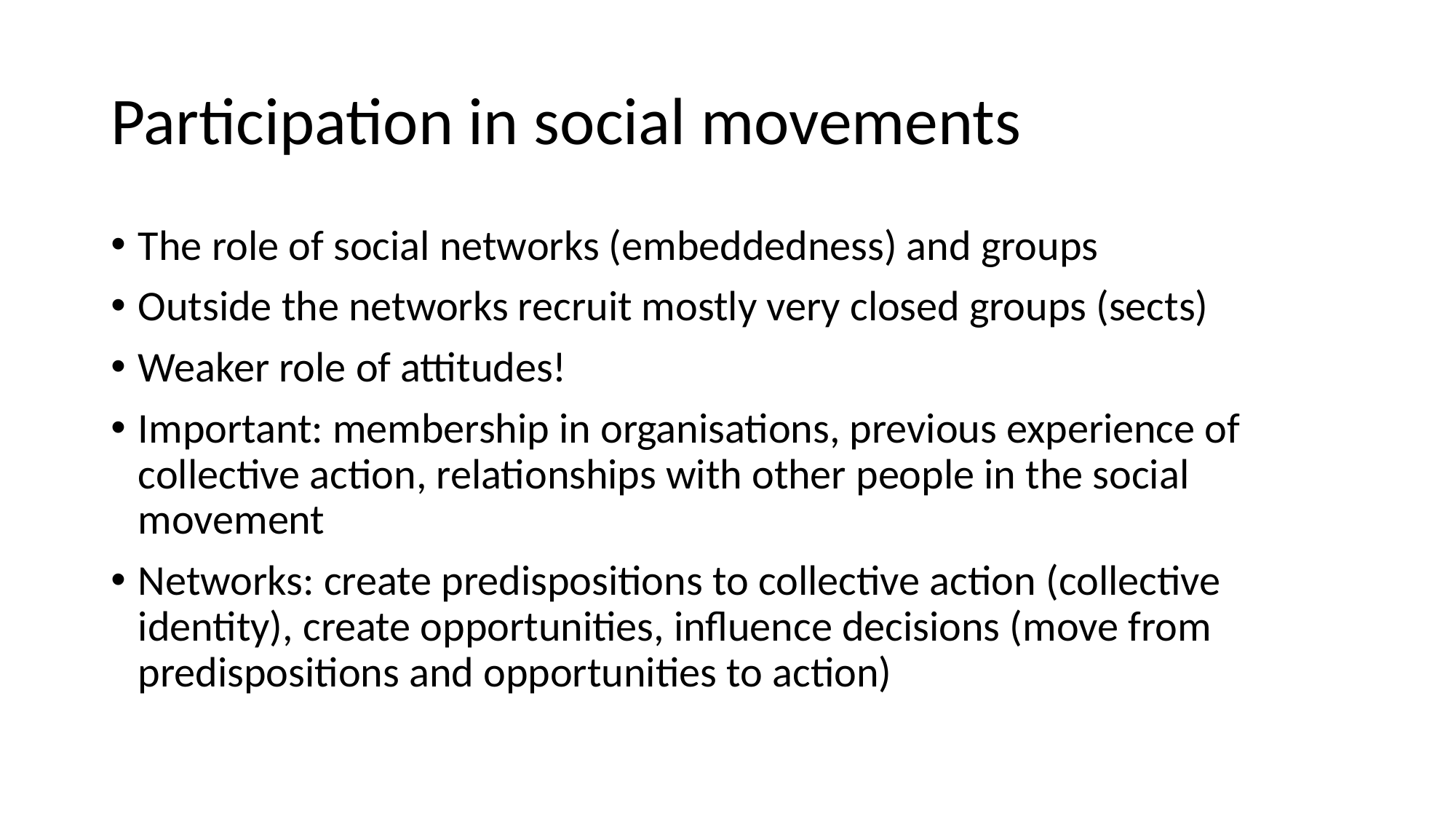

# Participation in social movements
The role of social networks (embeddedness) and groups
Outside the networks recruit mostly very closed groups (sects)
Weaker role of attitudes!
Important: membership in organisations, previous experience of collective action, relationships with other people in the social movement
Networks: create predispositions to collective action (collective identity), create opportunities, influence decisions (move from predispositions and opportunities to action)